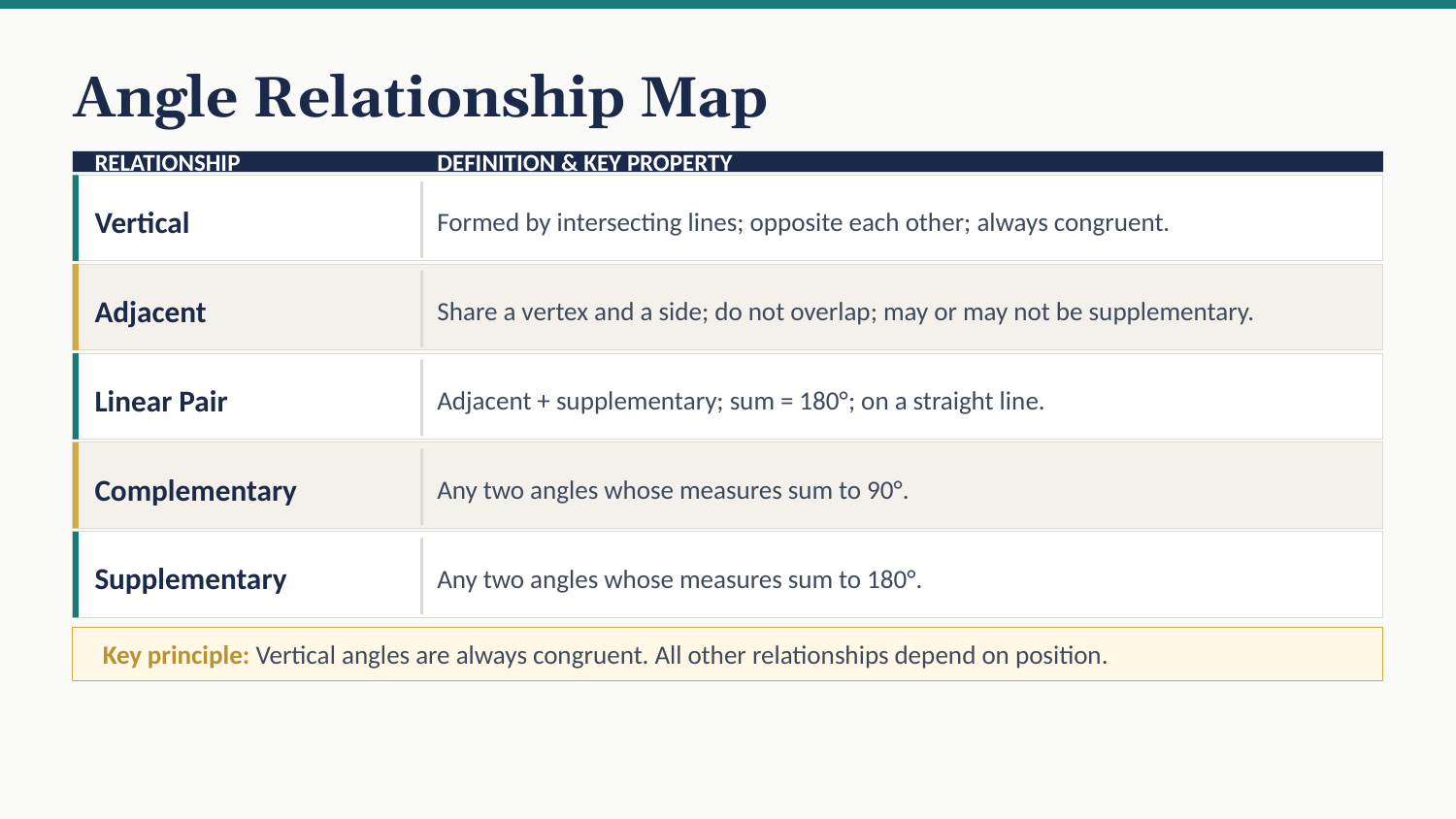

Angle Relationship Map

RELATIONSHIP
DEFINITION & KEY PROPERTY

Vertical
Formed by intersecting lines; opposite each other; always congruent.

Adjacent
Share a vertex and a side; do not overlap; may or may not be supplementary.

Linear Pair
Adjacent + supplementary; sum = 180°; on a straight line.

Complementary
Any two angles whose measures sum to 90°.

Supplementary
Any two angles whose measures sum to 180°.

Key principle: Vertical angles are always congruent. All other relationships depend on position.